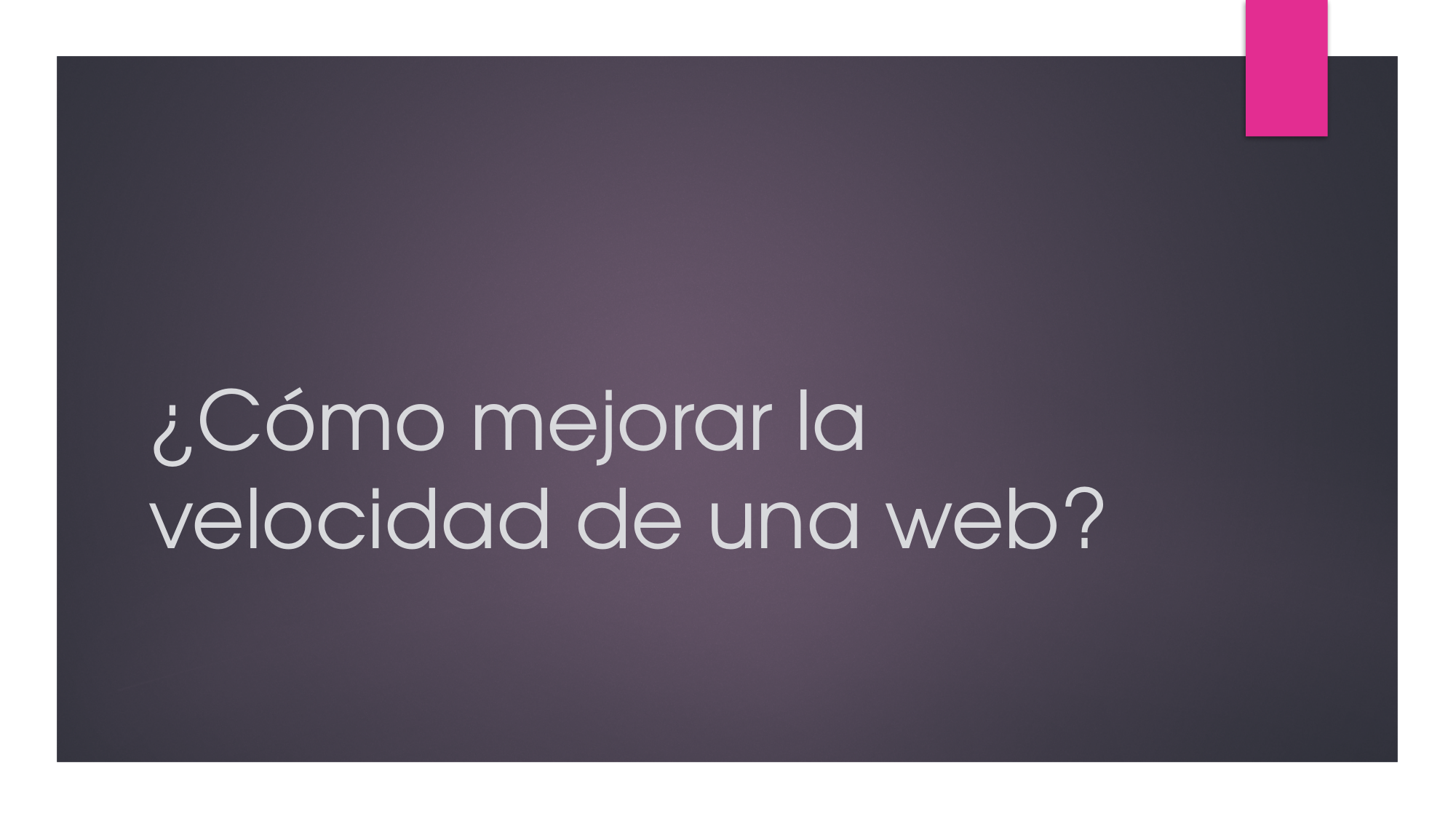

# ¿Cómo mejorar la velocidad de una web?